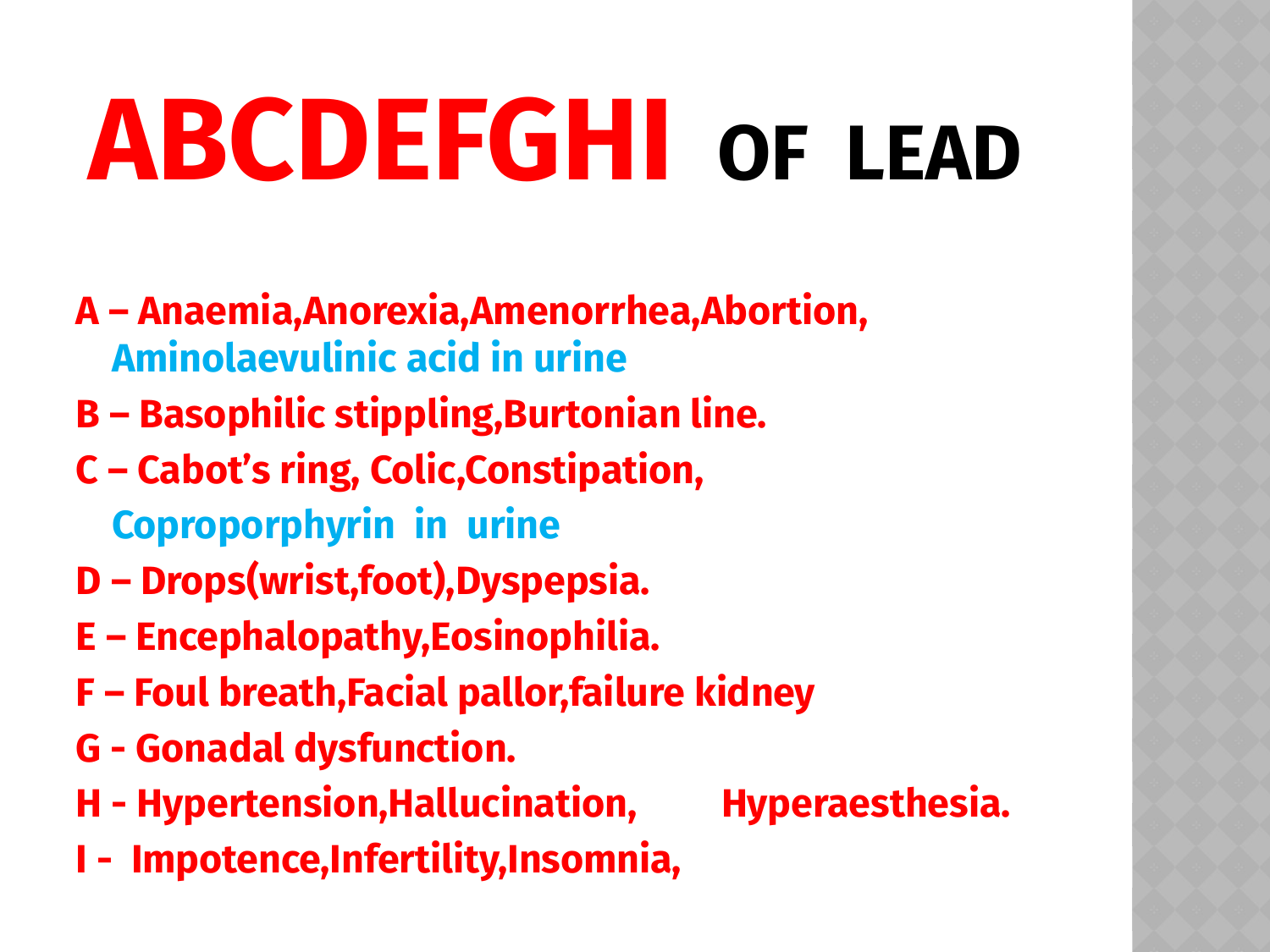

# ABCDEFGHI  of  lead

A – Anaemia,Anorexia,Amenorrhea,Abortion, Aminolaevulinic acid in urine
B – Basophilic stippling,Burtonian line.
C – Cabot’s ring, Colic,Constipation,
	Coproporphyrin  in  urine
D – Drops(wrist,foot),Dyspepsia.
E – Encephalopathy,Eosinophilia.
F – Foul breath,Facial pallor,failure kidney
G - Gonadal dysfunction.
H - Hypertension,Hallucination,   	Hyperaesthesia.
I -  Impotence,Infertility,Insomnia,